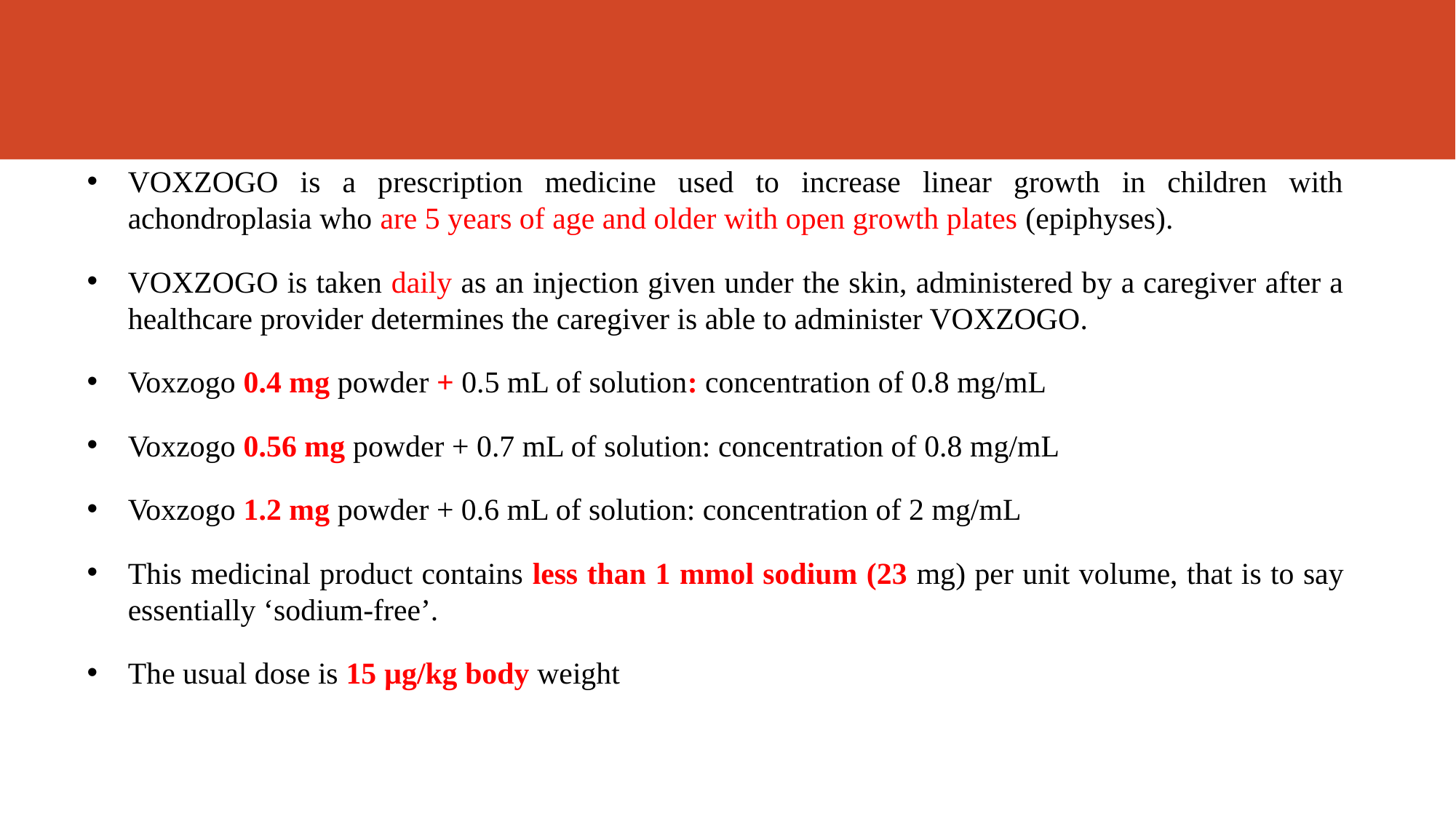

#
VOXZOGO is a prescription medicine used to increase linear growth in children with achondroplasia who are 5 years of age and older with open growth plates (epiphyses).
VOXZOGO is taken daily as an injection given under the skin, administered by a caregiver after a healthcare provider determines the caregiver is able to administer VOXZOGO.
Voxzogo 0.4 mg powder + 0.5 mL of solution: concentration of 0.8 mg/mL
Voxzogo 0.56 mg powder + 0.7 mL of solution: concentration of 0.8 mg/mL
Voxzogo 1.2 mg powder + 0.6 mL of solution: concentration of 2 mg/mL
This medicinal product contains less than 1 mmol sodium (23 mg) per unit volume, that is to say essentially ‘sodium-free’.
The usual dose is 15 µg/kg body weight